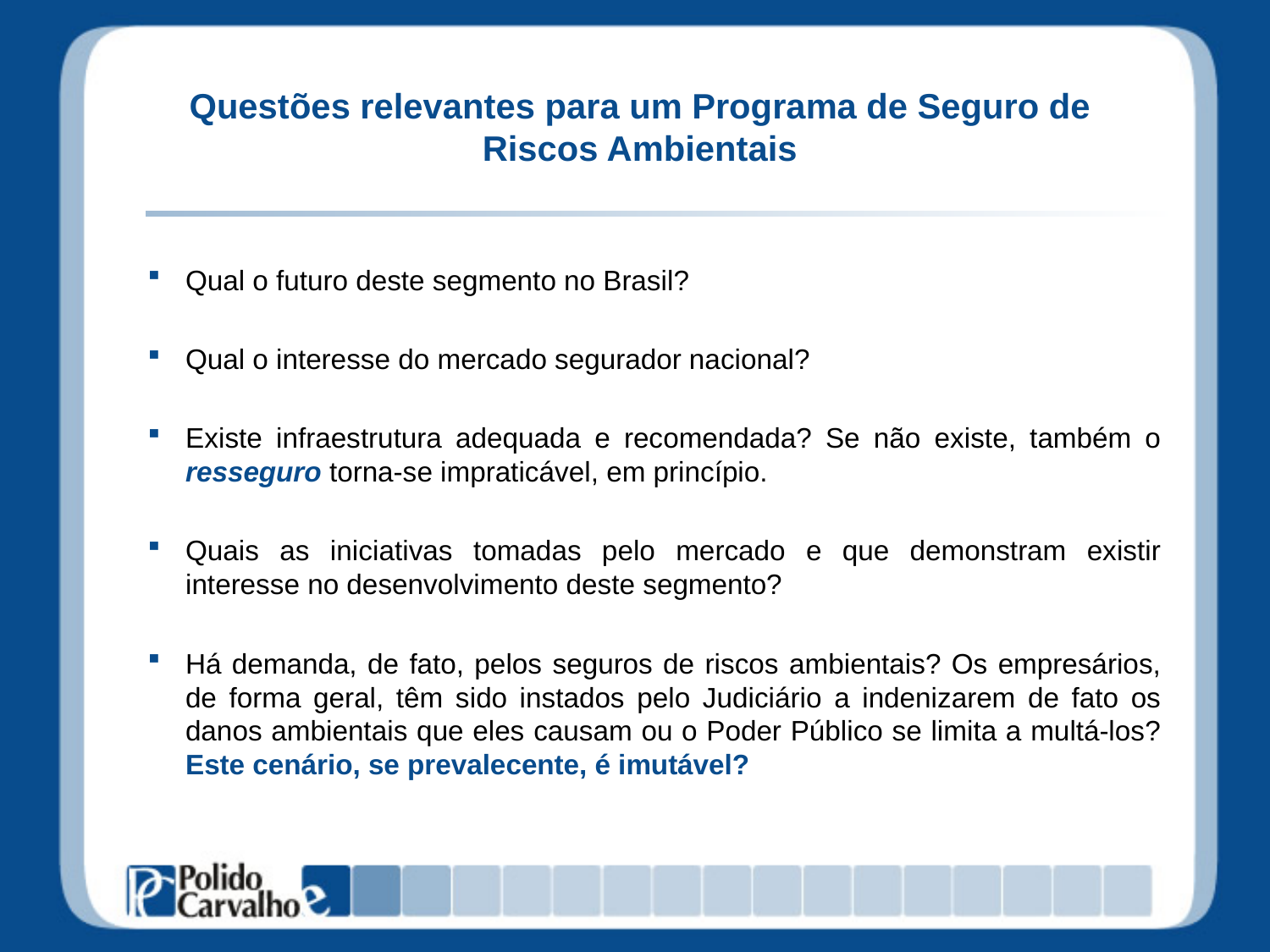

# Questões relevantes para um Programa de Seguro de Riscos Ambientais
Qual o futuro deste segmento no Brasil?

Qual o interesse do mercado segurador nacional?

Existe infraestrutura adequada e recomendada? Se não existe, também o resseguro torna-se impraticável, em princípio.

Quais as iniciativas tomadas pelo mercado e que demonstram existir interesse no desenvolvimento deste segmento?

Há demanda, de fato, pelos seguros de riscos ambientais? Os empresários, de forma geral, têm sido instados pelo Judiciário a indenizarem de fato os danos ambientais que eles causam ou o Poder Público se limita a multá-los? Este cenário, se prevalecente, é imutável?